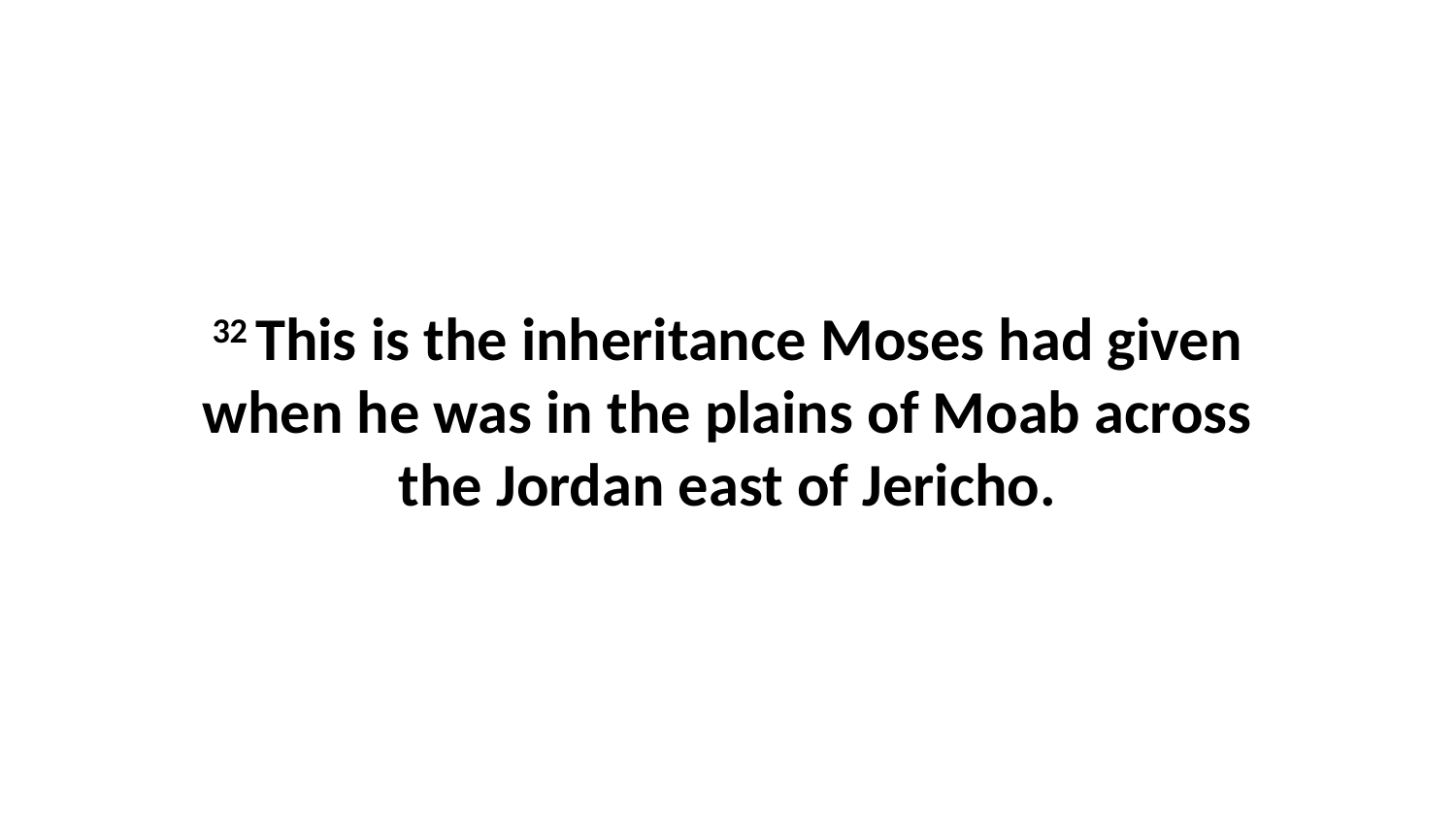

32 This is the inheritance Moses had given when he was in the plains of Moab across the Jordan east of Jericho.